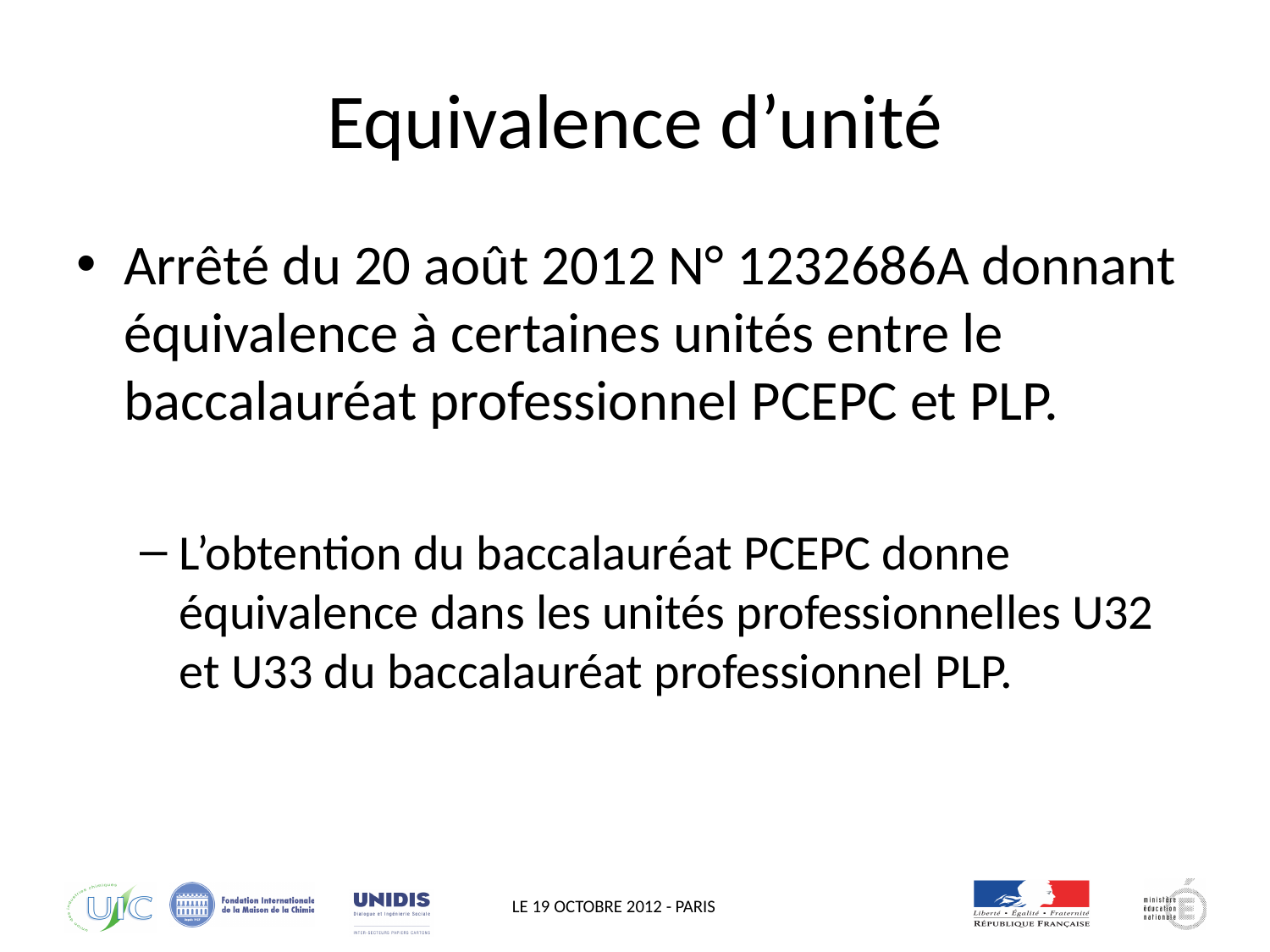

# Equivalence d’unité
Arrêté du 20 août 2012 N° 1232686A donnant équivalence à certaines unités entre le baccalauréat professionnel PCEPC et PLP.

L’obtention du baccalauréat PCEPC donne équivalence dans les unités professionnelles U32 et U33 du baccalauréat professionnel PLP.